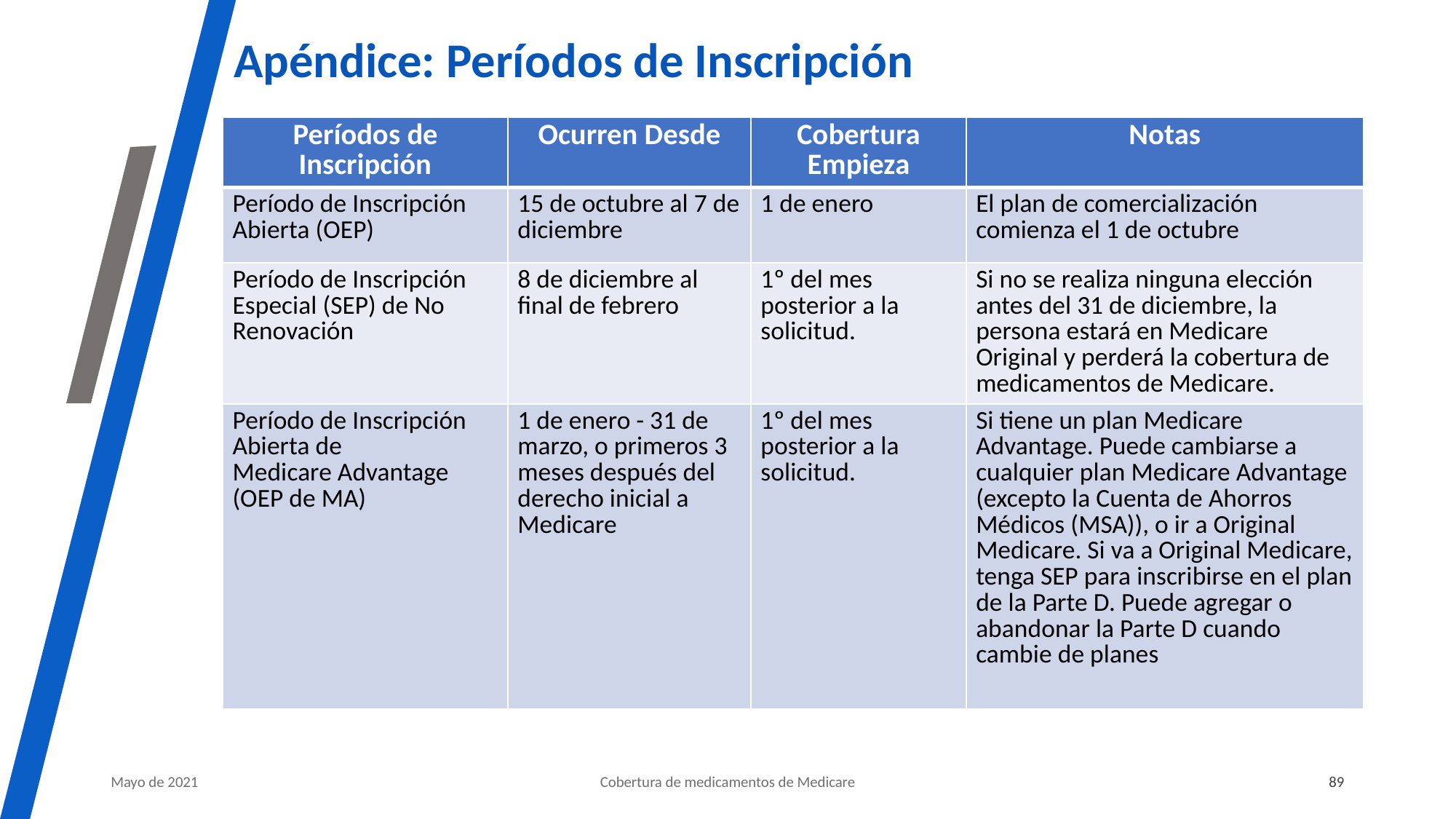

# Apéndice: Períodos de Inscripción
| Períodos de Inscripción | Ocurren Desde | Cobertura Empieza | Notas |
| --- | --- | --- | --- |
| Período de Inscripción Abierta (OEP) | 15 de octubre al 7 de diciembre | 1 de enero | El plan de comercialización comienza el 1 de octubre |
| Período de Inscripción Especial (SEP) de No Renovación | 8 de diciembre al final de febrero | 1º del mes posterior a la solicitud. | Si no se realiza ninguna elección antes del 31 de diciembre, la persona estará en Medicare Original y perderá la cobertura de medicamentos de Medicare. |
| Período de Inscripción Abierta de Medicare Advantage (OEP de MA) | 1 de enero - 31 de marzo, o primeros 3 meses después del derecho inicial a Medicare | 1º del mes posterior a la solicitud. | Si tiene un plan Medicare Advantage. Puede cambiarse a cualquier plan Medicare Advantage (excepto la Cuenta de Ahorros Médicos (MSA)), o ir a Original Medicare. Si va a Original Medicare, tenga SEP para inscribirse en el plan de la Parte D. Puede agregar o abandonar la Parte D cuando cambie de planes |
Mayo de 2021
Cobertura de medicamentos de Medicare